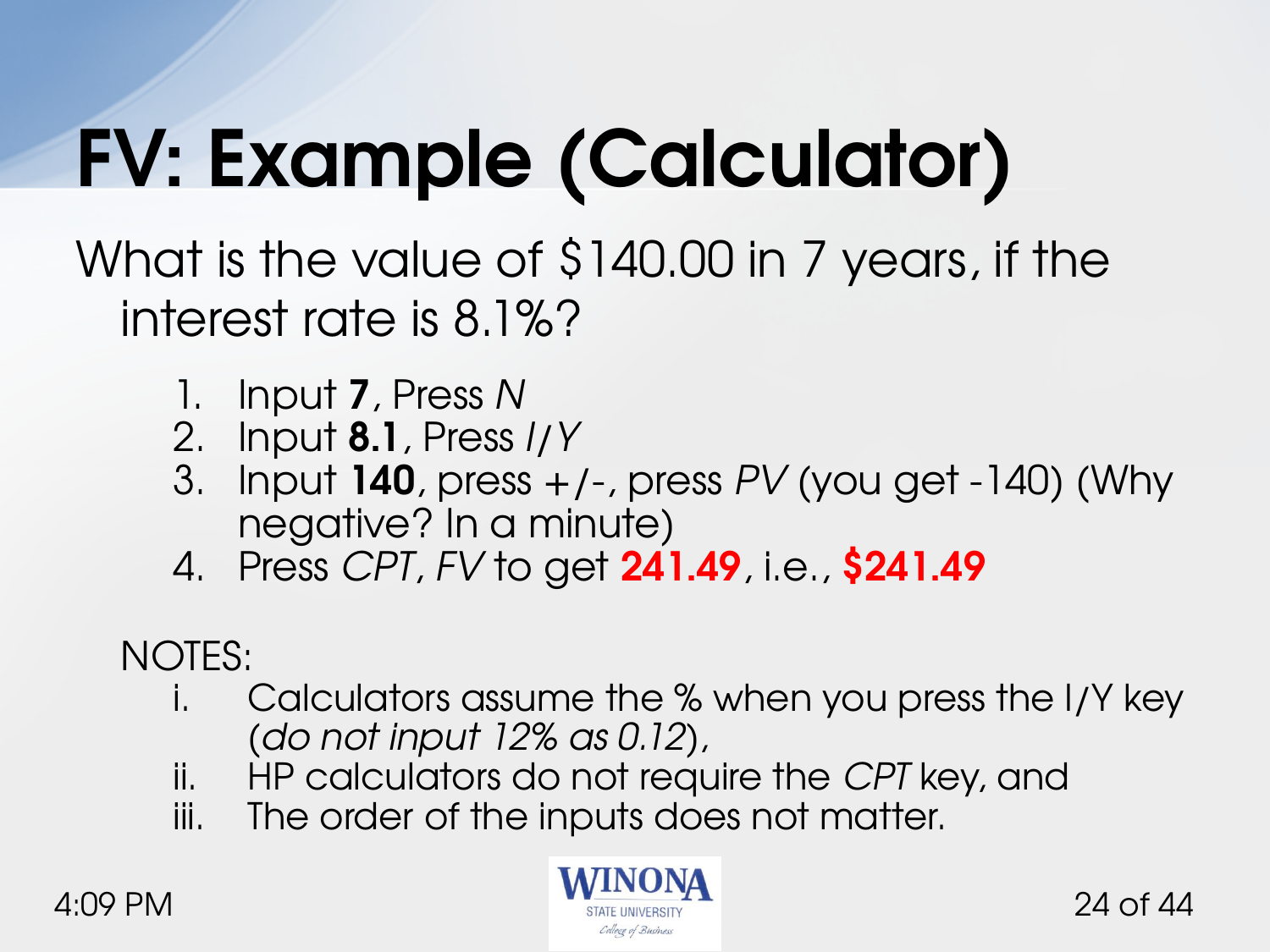

# FV: Example (Calculator)
What is the value of $140.00 in 7 years, if the interest rate is 8.1%?

Input 7, Press N
Input 8.1, Press I/Y
Input 140, press +/-, press PV (you get -140) (Why negative? In a minute)
Press CPT, FV to get 241.49, i.e., $241.49

NOTES:
Calculators assume the % when you press the I/Y key (do not input 12% as 0.12),
HP calculators do not require the CPT key, and
The order of the inputs does not matter.